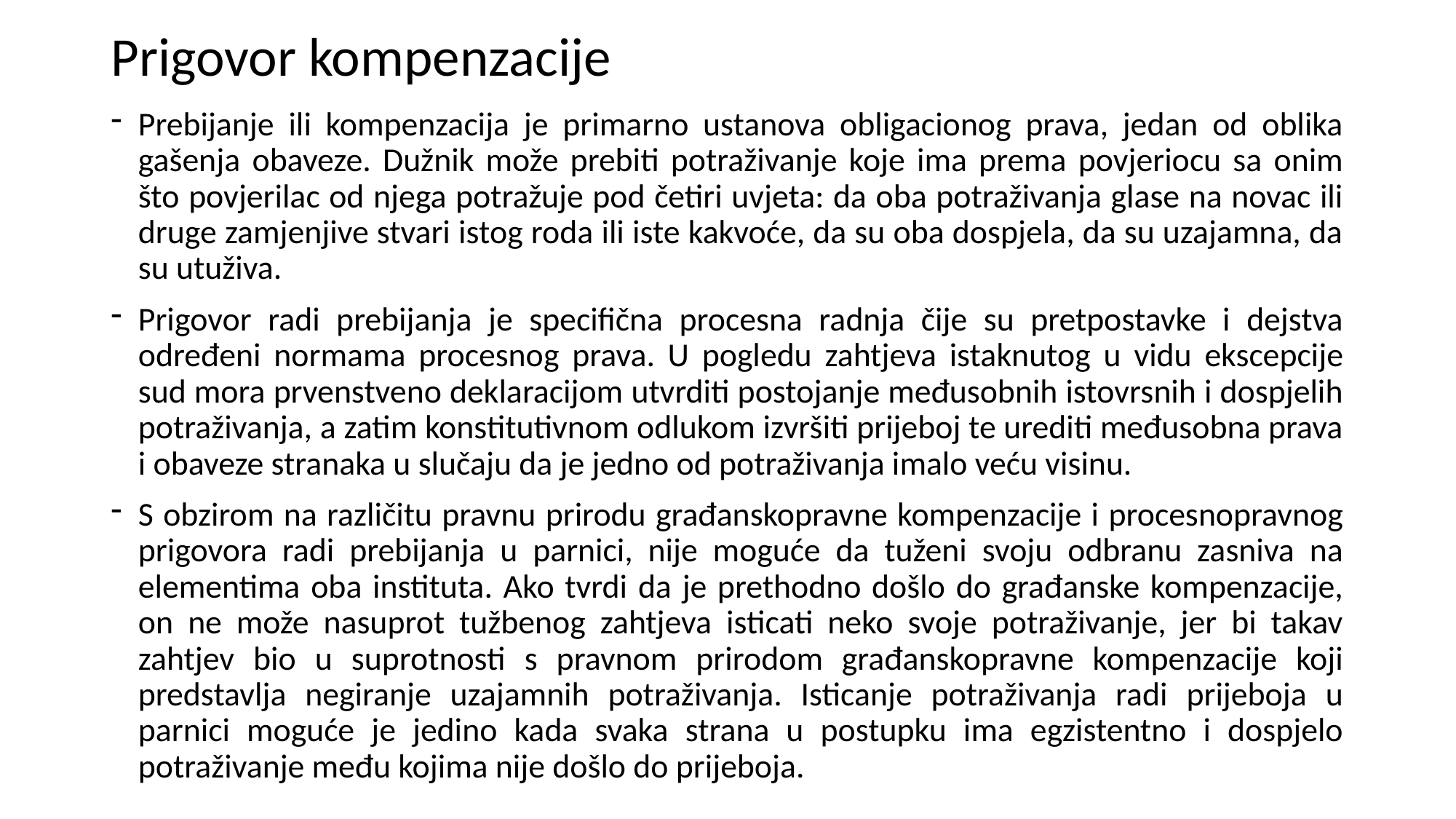

# Prigovor kompenzacije
Prebijanje ili kompenzacija je primarno ustanova obligacionog prava, jedan od oblika gašenja obaveze. Dužnik može prebiti potraživanje koje ima prema povjeriocu sa onim što povjerilac od njega potražuje pod četiri uvjeta: da oba potraživanja glase na novac ili druge zamjenjive stvari istog roda ili iste kakvoće, da su oba dospjela, da su uzajamna, da su utuživa.
Prigovor radi prebijanja je specifična procesna radnja čije su pretpostavke i dejstva određeni normama procesnog prava. U pogledu zahtjeva istaknutog u vidu ekscepcije sud mora prvenstveno deklaracijom utvrditi postojanje međusobnih istovrsnih i dospjelih potraživanja, a zatim konstitutivnom odlukom izvršiti prijeboj te urediti međusobna prava i obaveze stranaka u slučaju da je jedno od potraživanja imalo veću visinu.
S obzirom na različitu pravnu prirodu građanskopravne kompenzacije i procesnopravnog prigovora radi prebijanja u parnici, nije moguće da tuženi svoju odbranu zasniva na elementima oba instituta. Ako tvrdi da je prethodno došlo do građanske kompenzacije, on ne može nasuprot tužbenog zahtjeva isticati neko svoje potraživanje, jer bi takav zahtjev bio u suprotnosti s pravnom prirodom građanskopravne kompenzacije koji predstavlja negiranje uzajamnih potraživanja. Isticanje potraživanja radi prijeboja u parnici moguće je jedino kada svaka strana u postupku ima egzistentno i dospjelo potraživanje među kojima nije došlo do prijeboja.